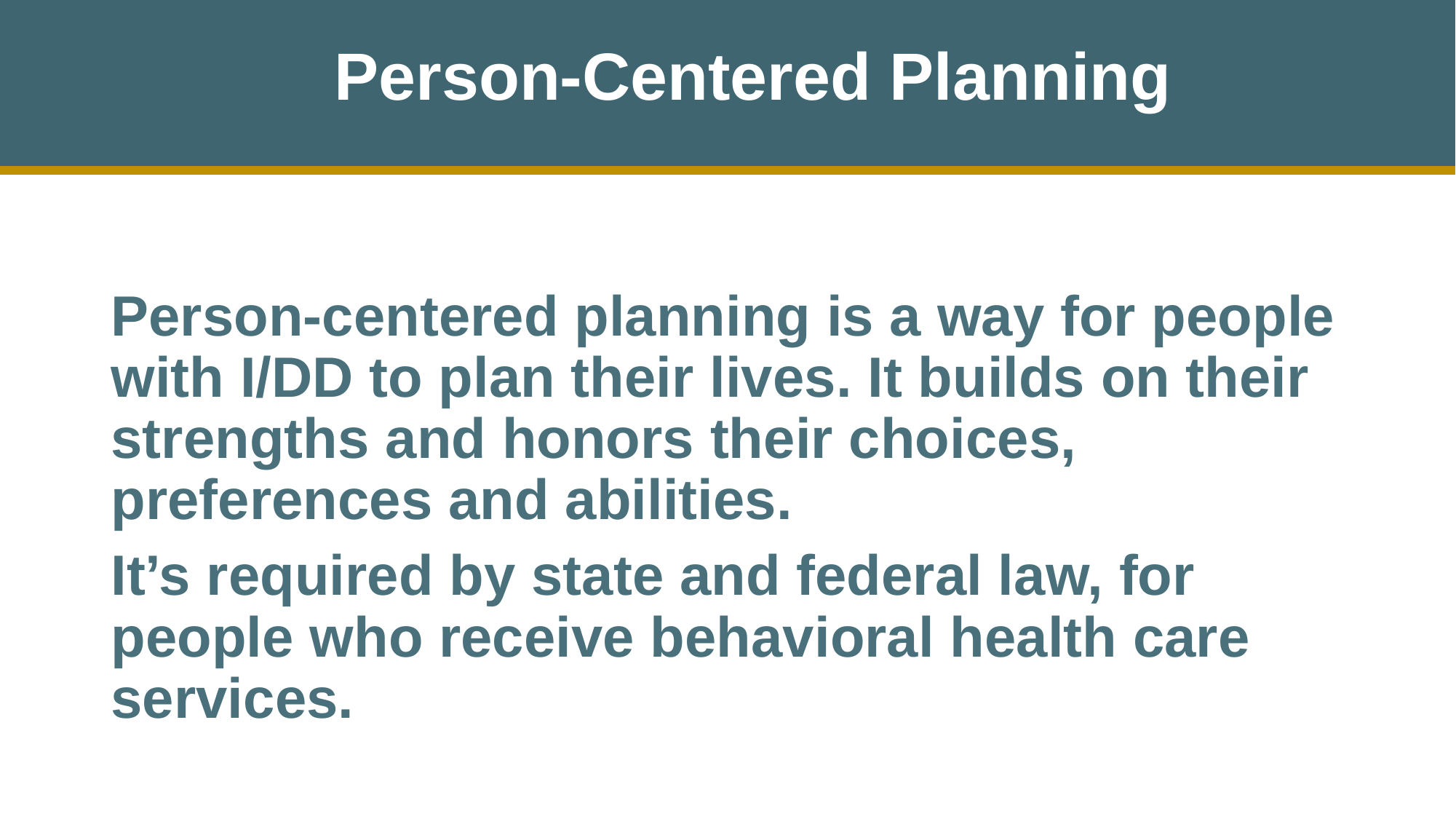

# Person-Centered Planning

Person-centered planning is a way for people with I/DD to plan their lives. It builds on their strengths and honors their choices, preferences and abilities.
It’s required by state and federal law, for people who receive behavioral health care services.